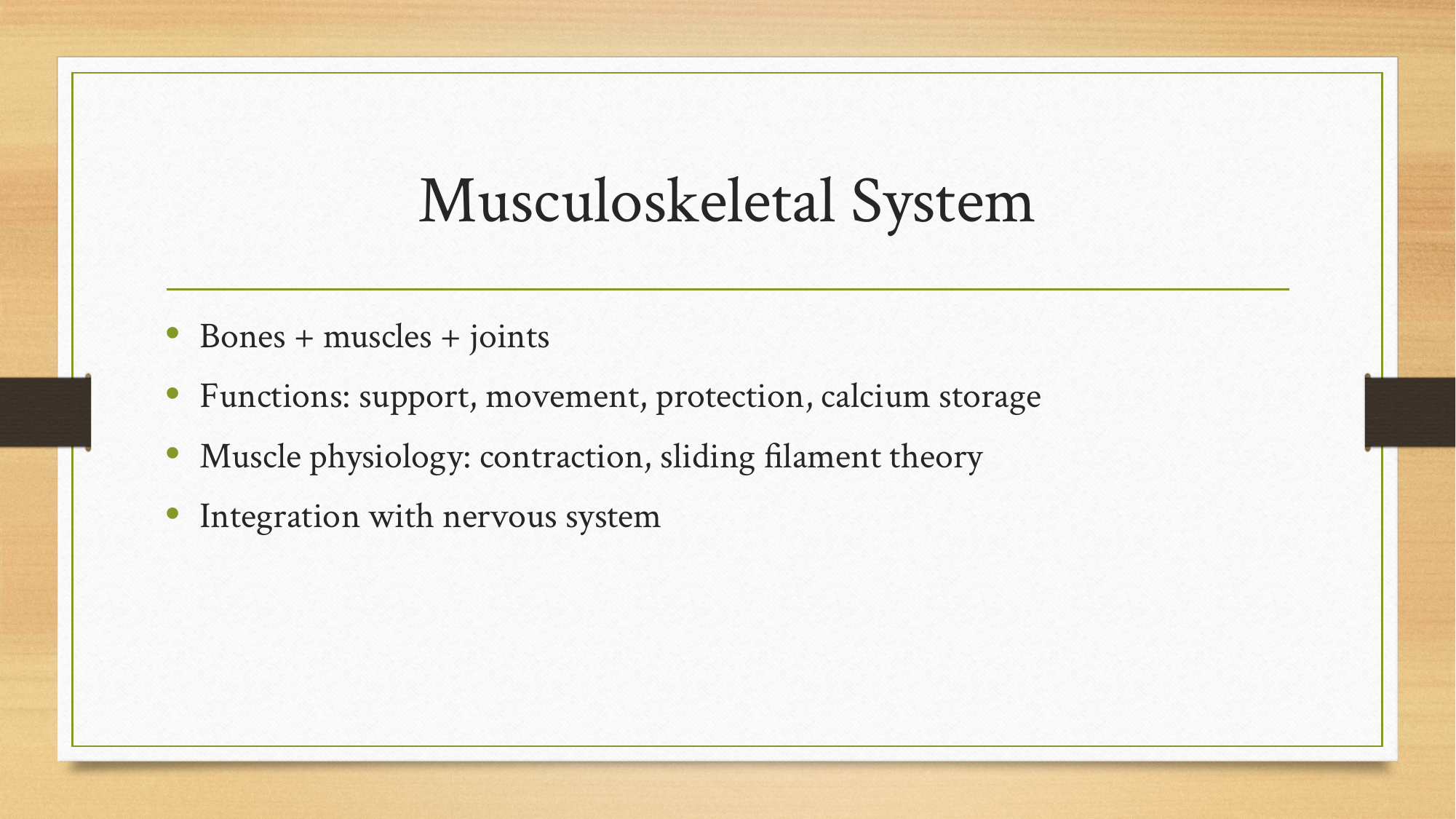

# Musculoskeletal System
Bones + muscles + joints
Functions: support, movement, protection, calcium storage
Muscle physiology: contraction, sliding filament theory
Integration with nervous system